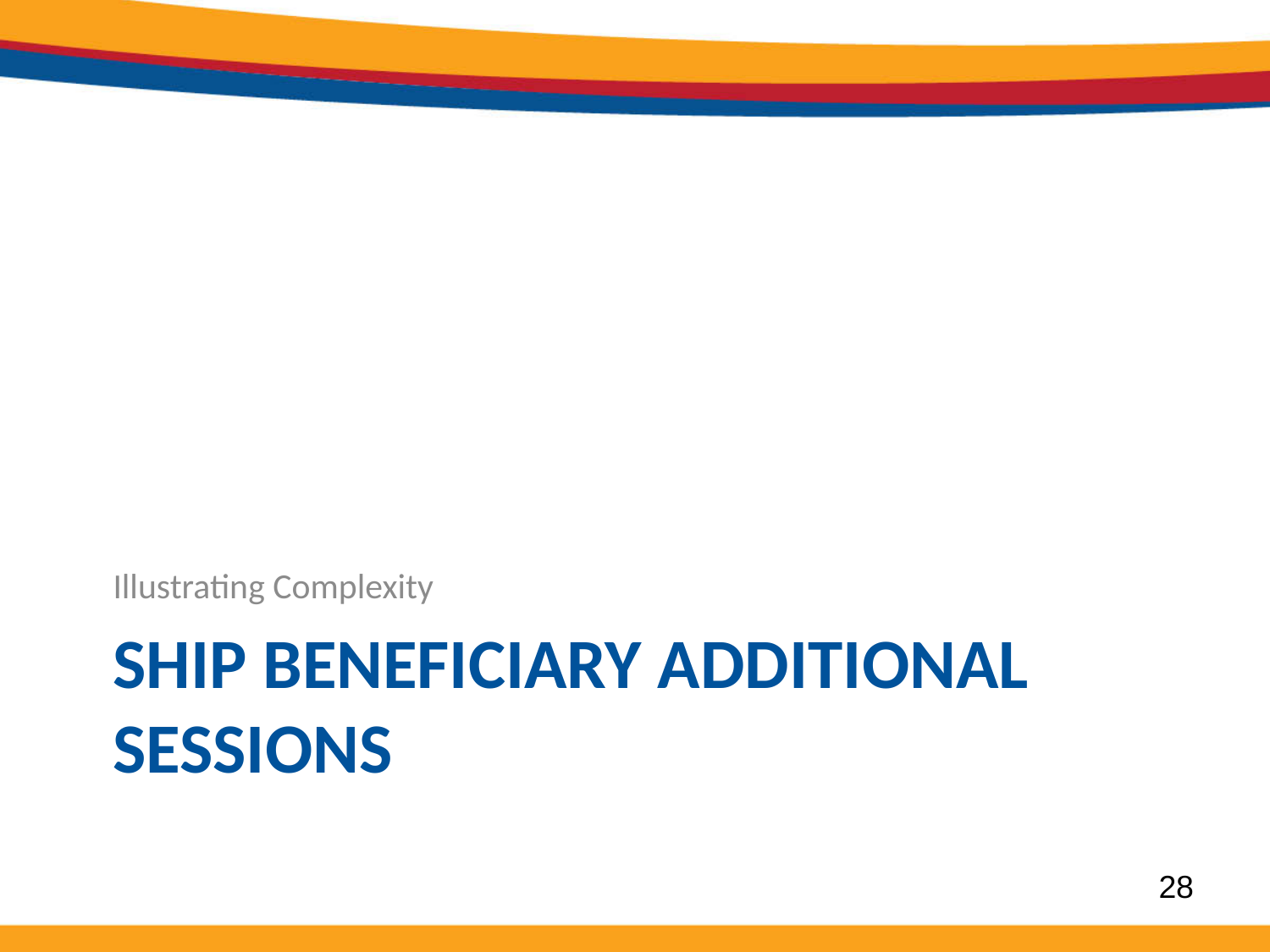

Illustrating Complexity
# SHIP Beneficiary Additional Sessions
28